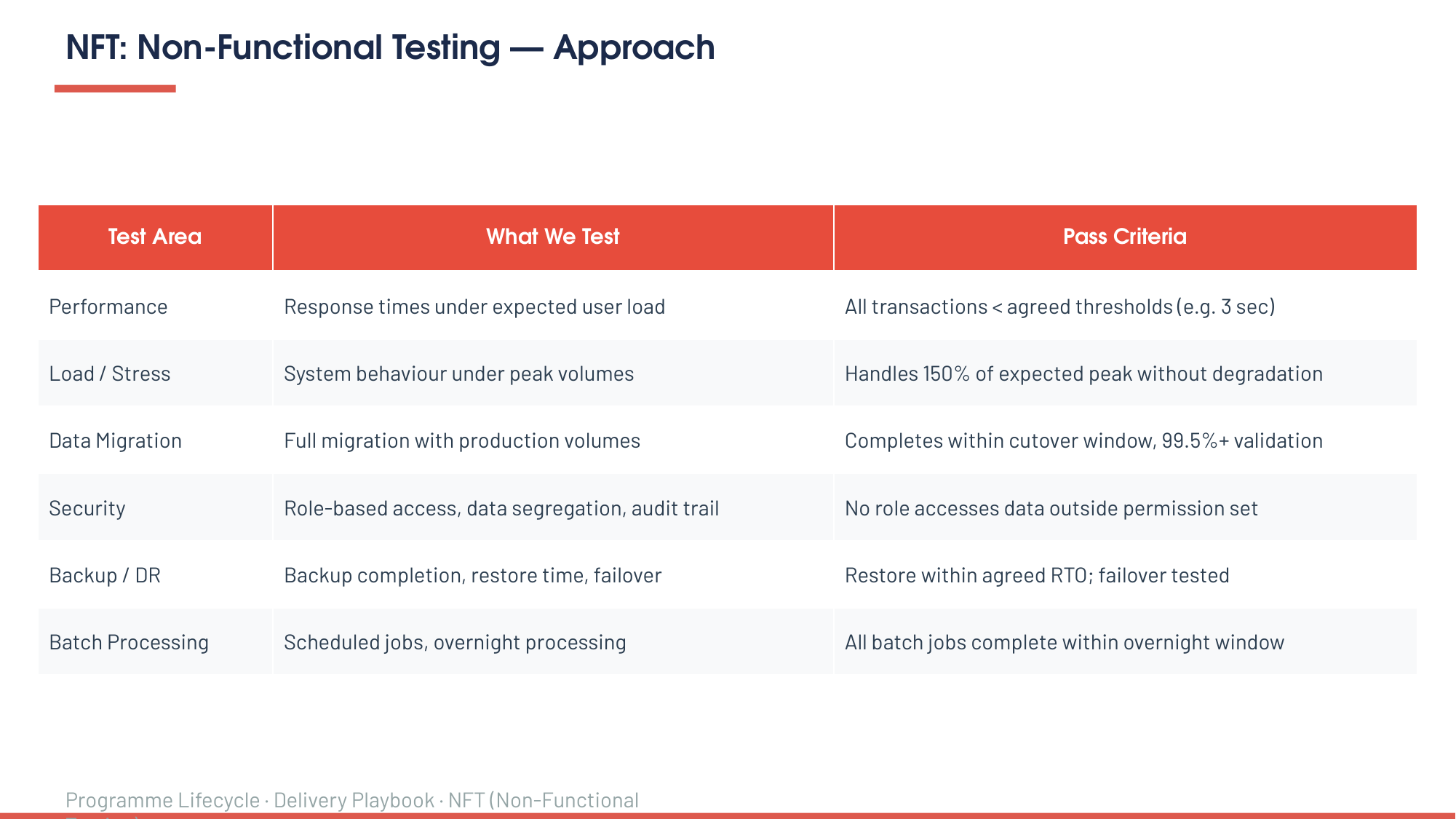

# NFT: Non-Functional Testing — Approach

| Test Area | What We Test | Pass Criteria |
| --- | --- | --- |
| Performance | Response times under expected user load | All transactions < agreed thresholds (e.g. 3 sec) |
| Load / Stress | System behaviour under peak volumes | Handles 150% of expected peak without degradation |
| Data Migration | Full migration with production volumes | Completes within cutover window, 99.5%+ validation |
| Security | Role-based access, data segregation, audit trail | No role accesses data outside permission set |
| Backup / DR | Backup completion, restore time, failover | Restore within agreed RTO; failover tested |
| Batch Processing | Scheduled jobs, overnight processing | All batch jobs complete within overnight window |
Programme Lifecycle · Delivery Playbook · NFT (Non-Functional Testing)